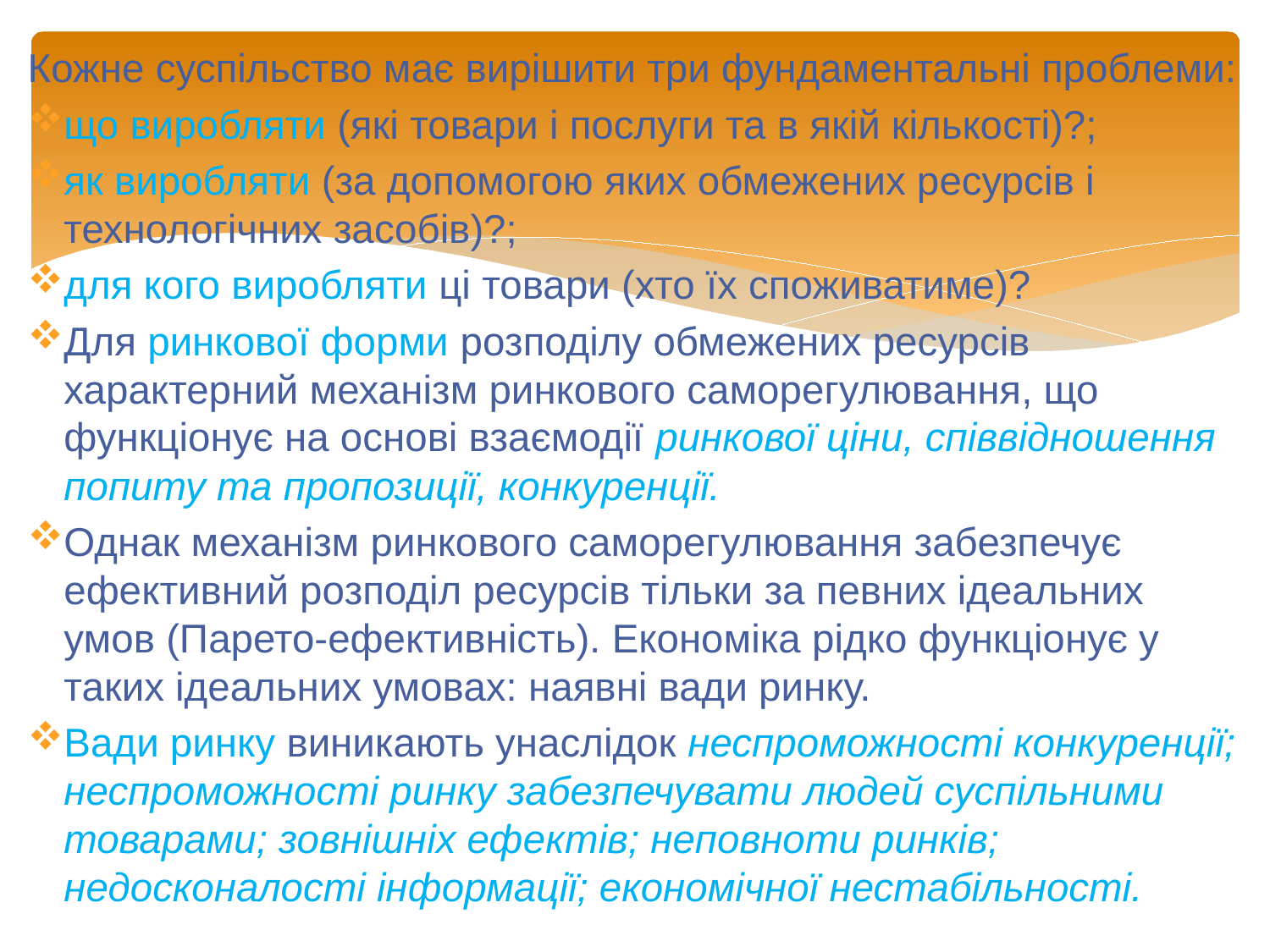

Кожне суспільство має вирішити три фундаментальні проблеми:
що виробляти (які товари і послуги та в якій кількості)?;
як виробляти (за допомогою яких обмежених ресурсів і технологічних засобів)?;
для кого виробляти ці товари (хто їх споживатиме)?
Для ринкової форми розподілу обмежених ресурсів характерний механізм ринкового саморегулювання, що функціонує на основі взаємодії ринкової ціни, співвідношення попиту та пропозиції, конкуренції.
Однак механізм ринкового саморегулювання забезпечує ефективний розподіл ресурсів тільки за певних ідеальних умов (Парето-ефективність). Економіка рідко функціонує у таких ідеальних умовах: наявні вади ринку.
Вади ринку виникають унаслідок неспроможності конкуренції; неспроможності ринку забезпечувати людей суспільними товарами; зовнішніх ефектів; неповноти ринків; недосконалості інформації; економічної нестабільності.